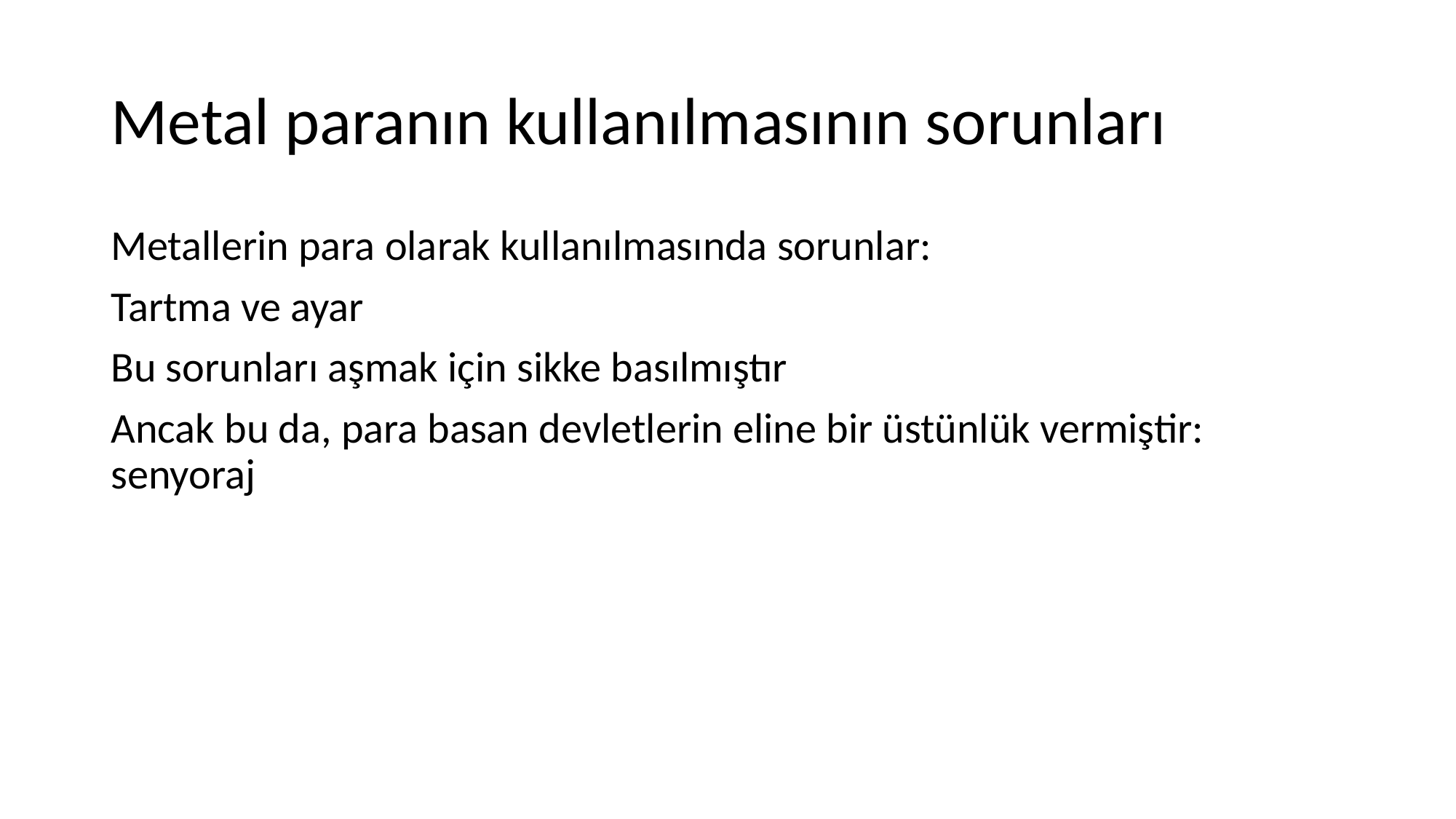

# Metal paranın kullanılmasının sorunları
Metallerin para olarak kullanılmasında sorunlar:
Tartma ve ayar
Bu sorunları aşmak için sikke basılmıştır
Ancak bu da, para basan devletlerin eline bir üstünlük vermiştir: senyoraj